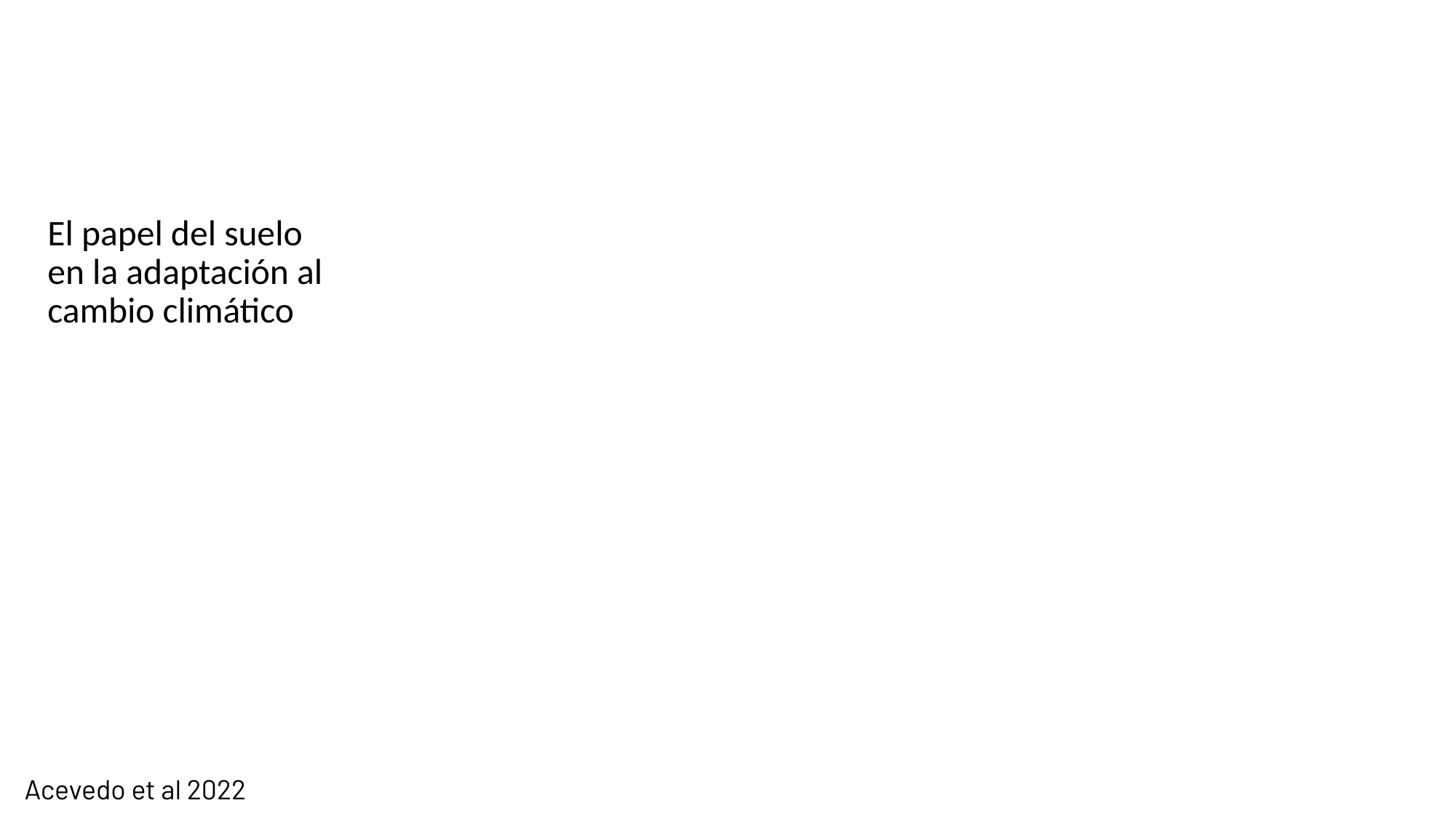

# El papel del suelo en la adaptación al cambio climático
Acevedo et al 2022